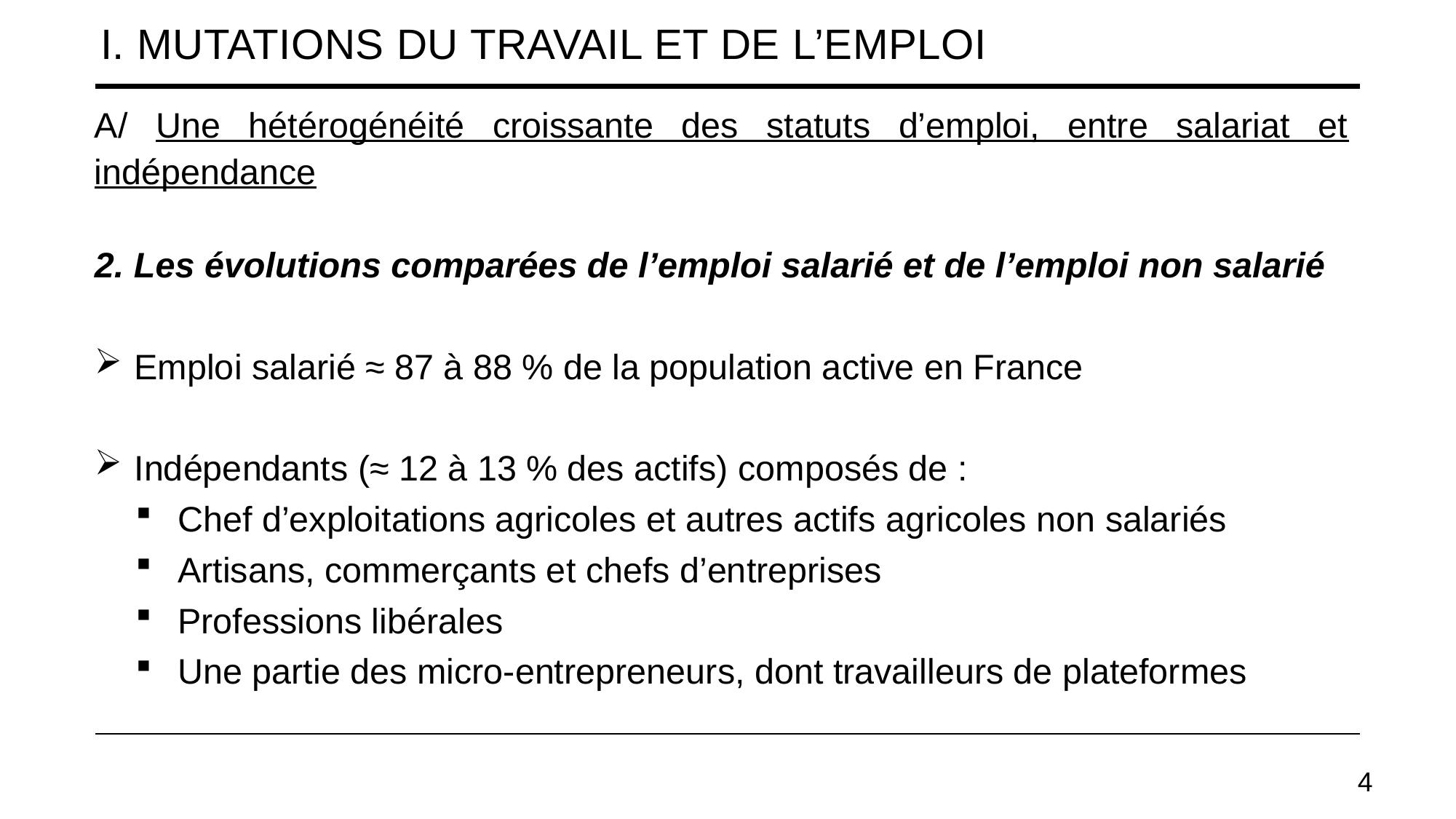

# I. Mutations du travail et de l’emploi
A/ Une hétérogénéité croissante des statuts d’emploi, entre salariat et indépendance

2. Les évolutions comparées de l’emploi salarié et de l’emploi non salarié

Emploi salarié ≈ 87 à 88 % de la population active en France

Indépendants (≈ 12 à 13 % des actifs) composés de :
Chef d’exploitations agricoles et autres actifs agricoles non salariés
Artisans, commerçants et chefs d’entreprises
Professions libérales
Une partie des micro-entrepreneurs, dont travailleurs de plateformes

4